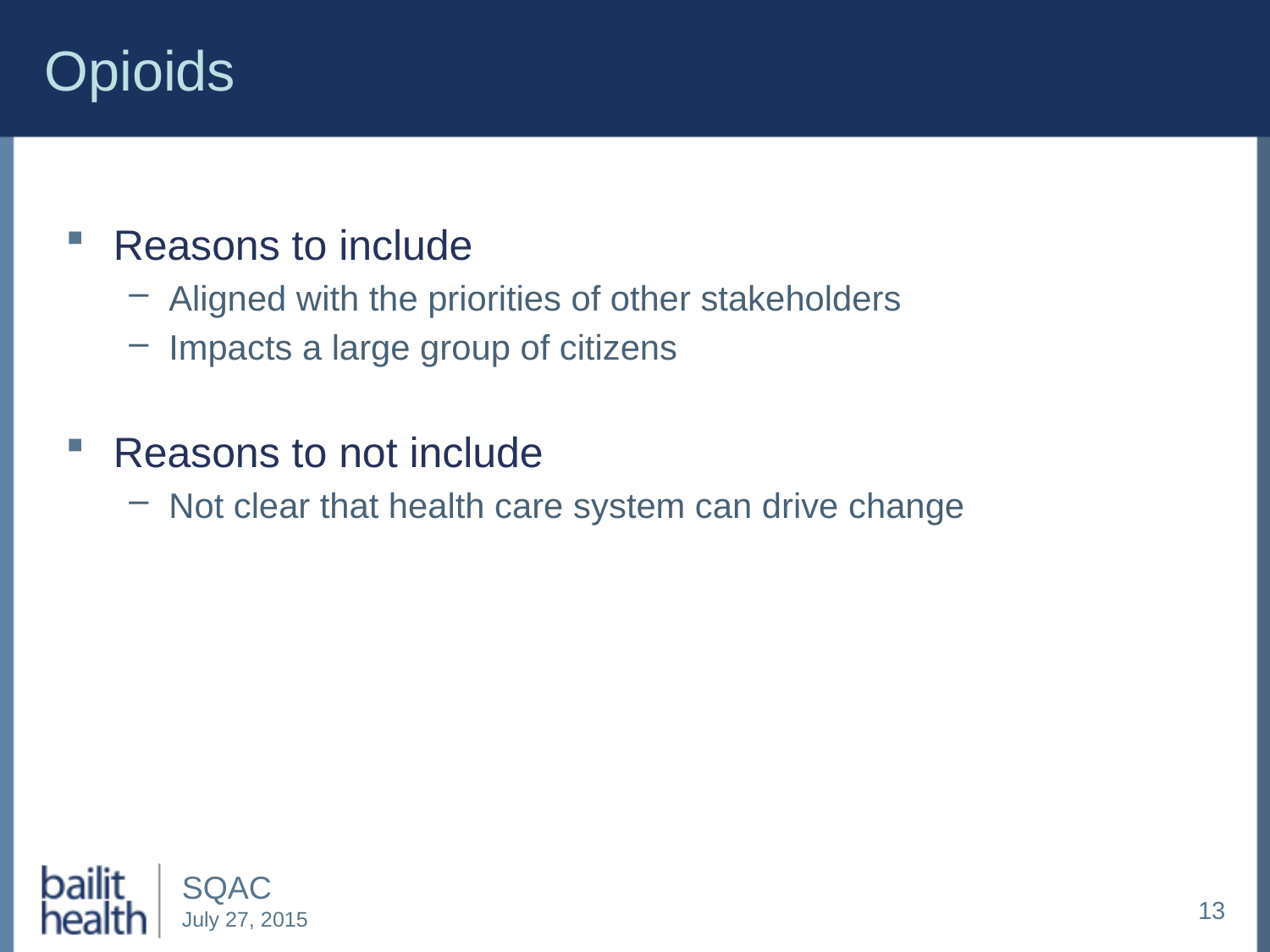

# Opioids
Reasons to include
Aligned with the priorities of other stakeholders
Impacts a large group of citizens

Reasons to not include
Not clear that health care system can drive change

13